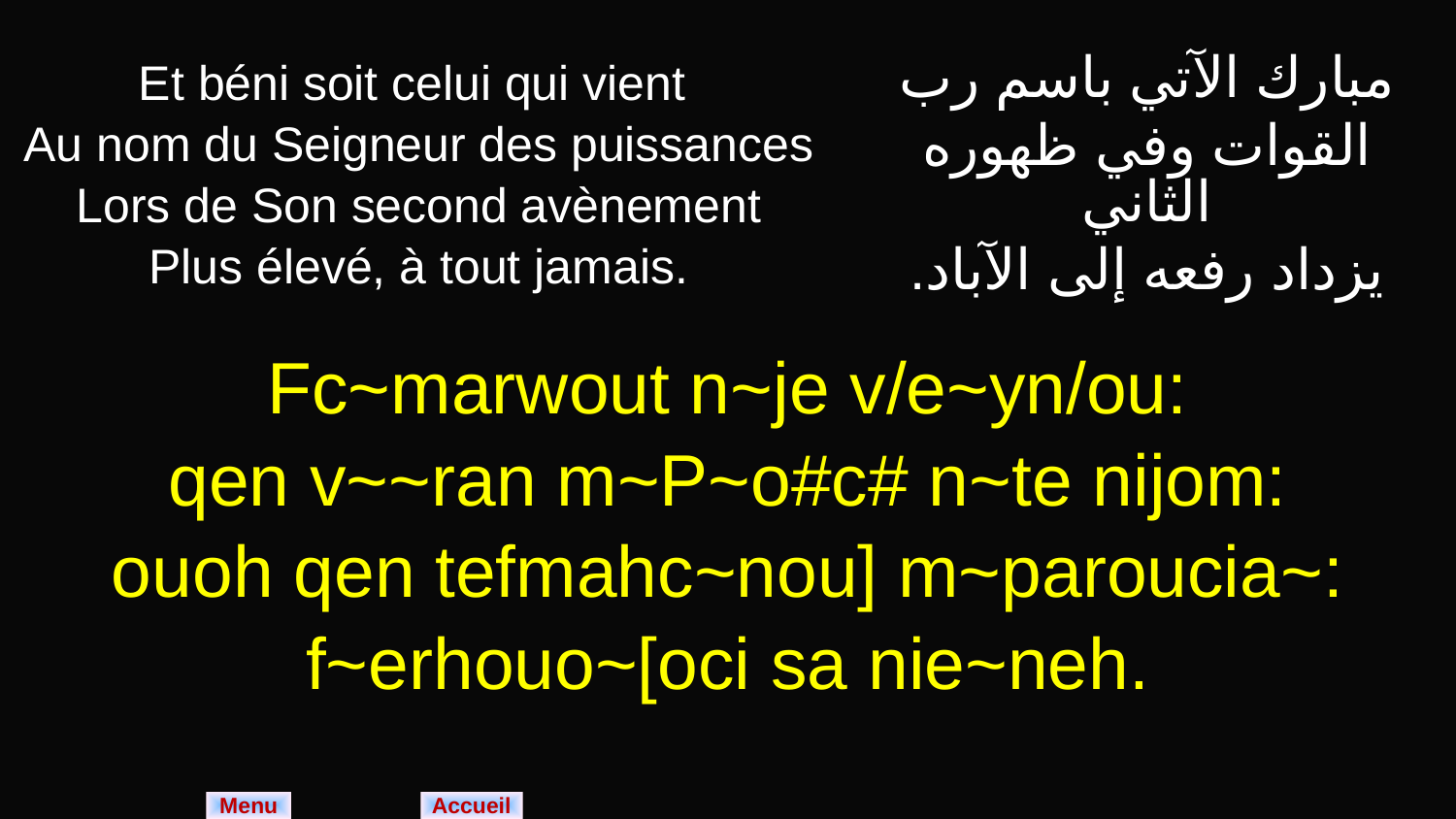

| Et béni soit celui qui vient Au nom du Seigneur des puissances Lors de Son second avènement Plus élevé, à tout jamais. | مبارك الآتي باسم رب القوات وفي ظهوره الثاني يزداد رفعه إلى الآباد. |
| --- | --- |
| Fc~marwout n~je v/e~yn/ou: qen v~~ran m~P~o#c# n~te nijom: ouoh qen tefmahc~nou] m~paroucia~: f~erhouo~[oci sa nie~neh. |  |
Menu